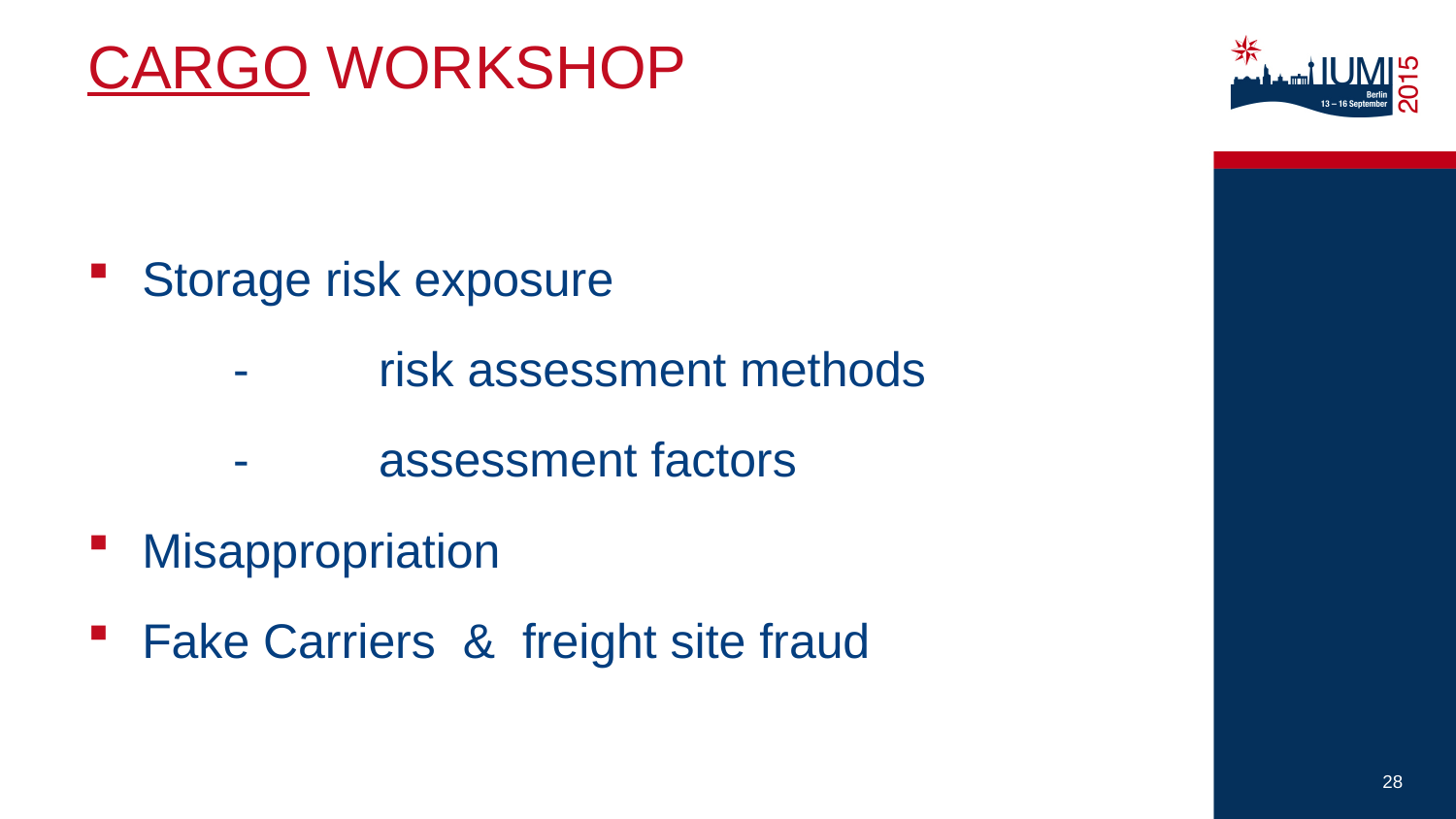

# Cargo Workshop
Storage risk exposure
	- 	risk assessment methods
	-	assessment factors
Misappropriation
Fake Carriers  &  freight site fraud
28